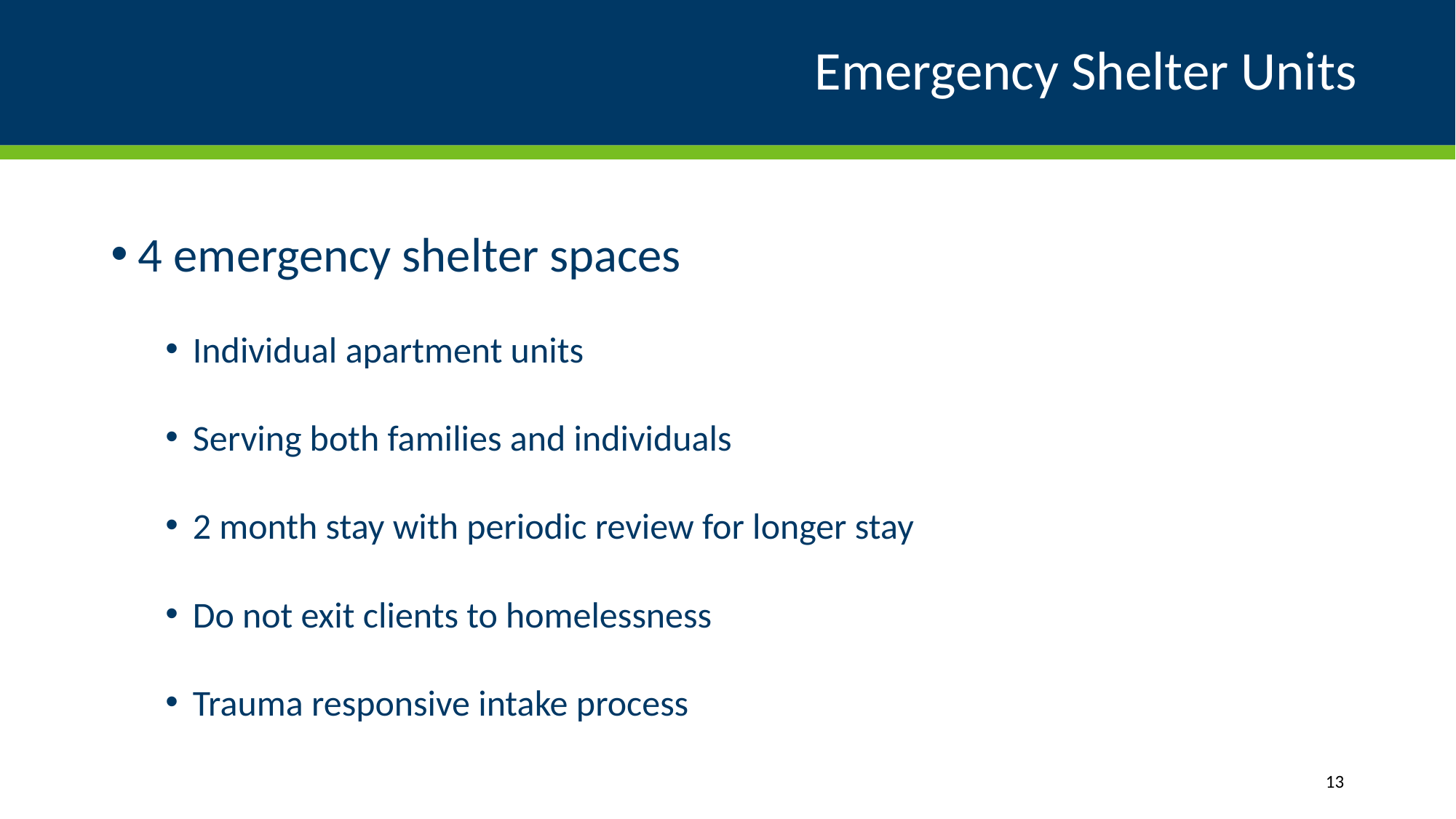

# Emergency Shelter Units
4 emergency shelter spaces
Individual apartment units
Serving both families and individuals
2 month stay with periodic review for longer stay
Do not exit clients to homelessness
Trauma responsive intake process
13